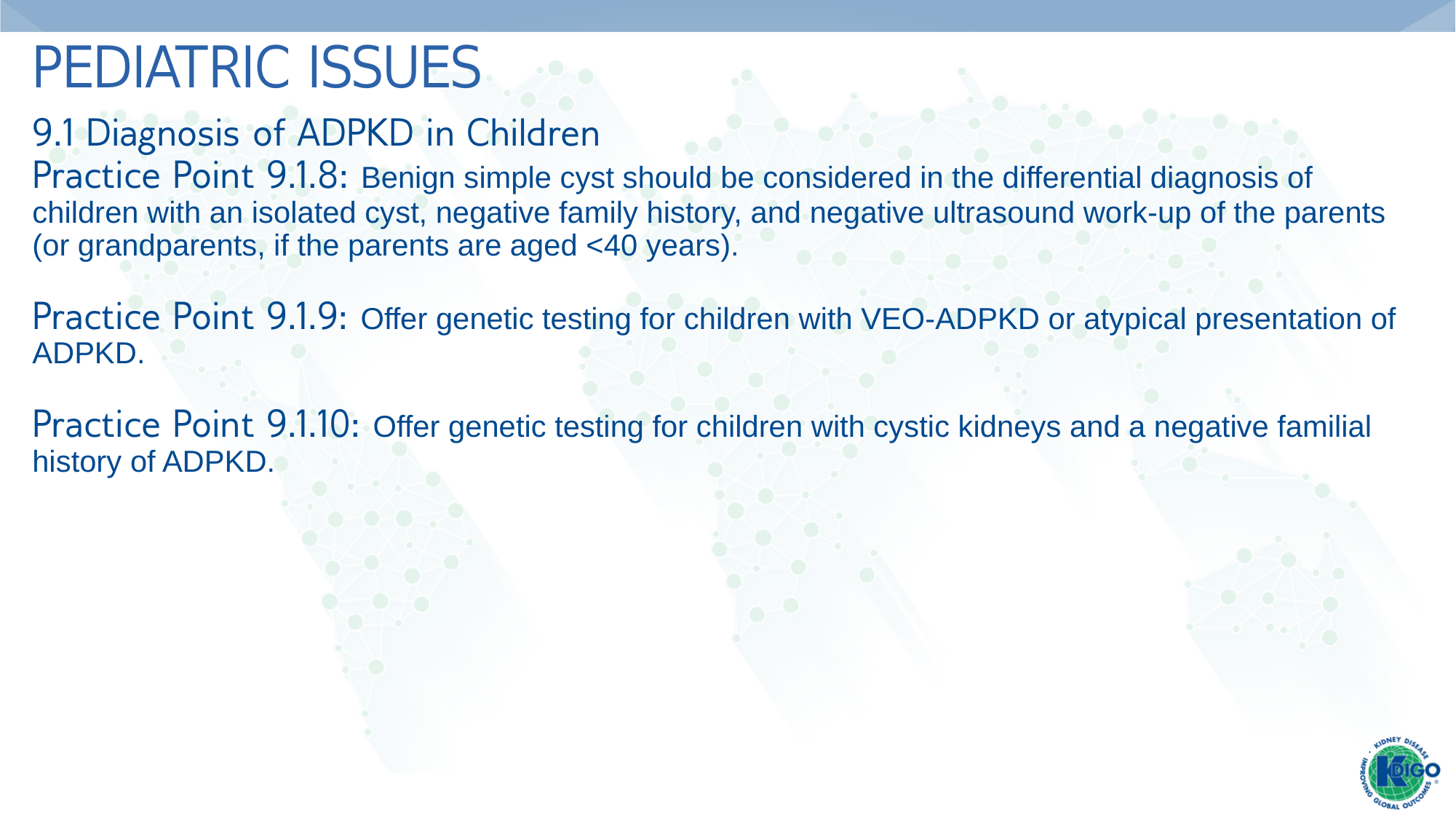

Pediatric Issues
9.1 Diagnosis of ADPKD in Children
Practice Point 9.1.8: Benign simple cyst should be considered in the differential diagnosis of children with an isolated cyst, negative family history, and negative ultrasound work-up of the parents (or grandparents, if the parents are aged <40 years).

Practice Point 9.1.9: Offer genetic testing for children with VEO-ADPKD or atypical presentation of ADPKD.

Practice Point 9.1.10: Offer genetic testing for children with cystic kidneys and a negative familial history of ADPKD.